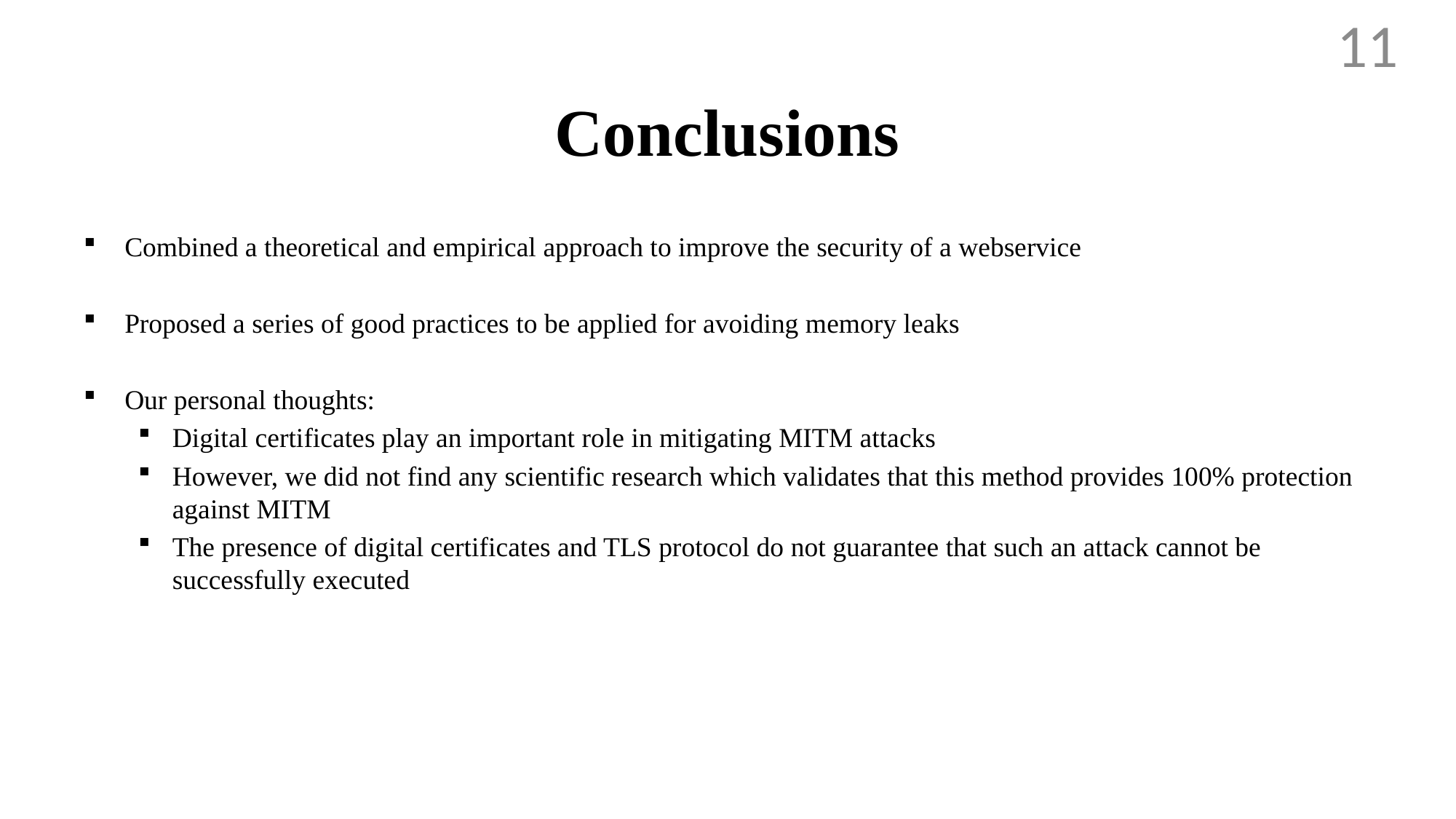

11
# Conclusions

Combined a theoretical and empirical approach to improve the security of a webservice

Proposed a series of good practices to be applied for avoiding memory leaks

Our personal thoughts:
Digital certificates play an important role in mitigating MITM attacks
However, we did not find any scientific research which validates that this method provides 100% protection against MITM
The presence of digital certificates and TLS protocol do not guarantee that such an attack cannot be successfully executed